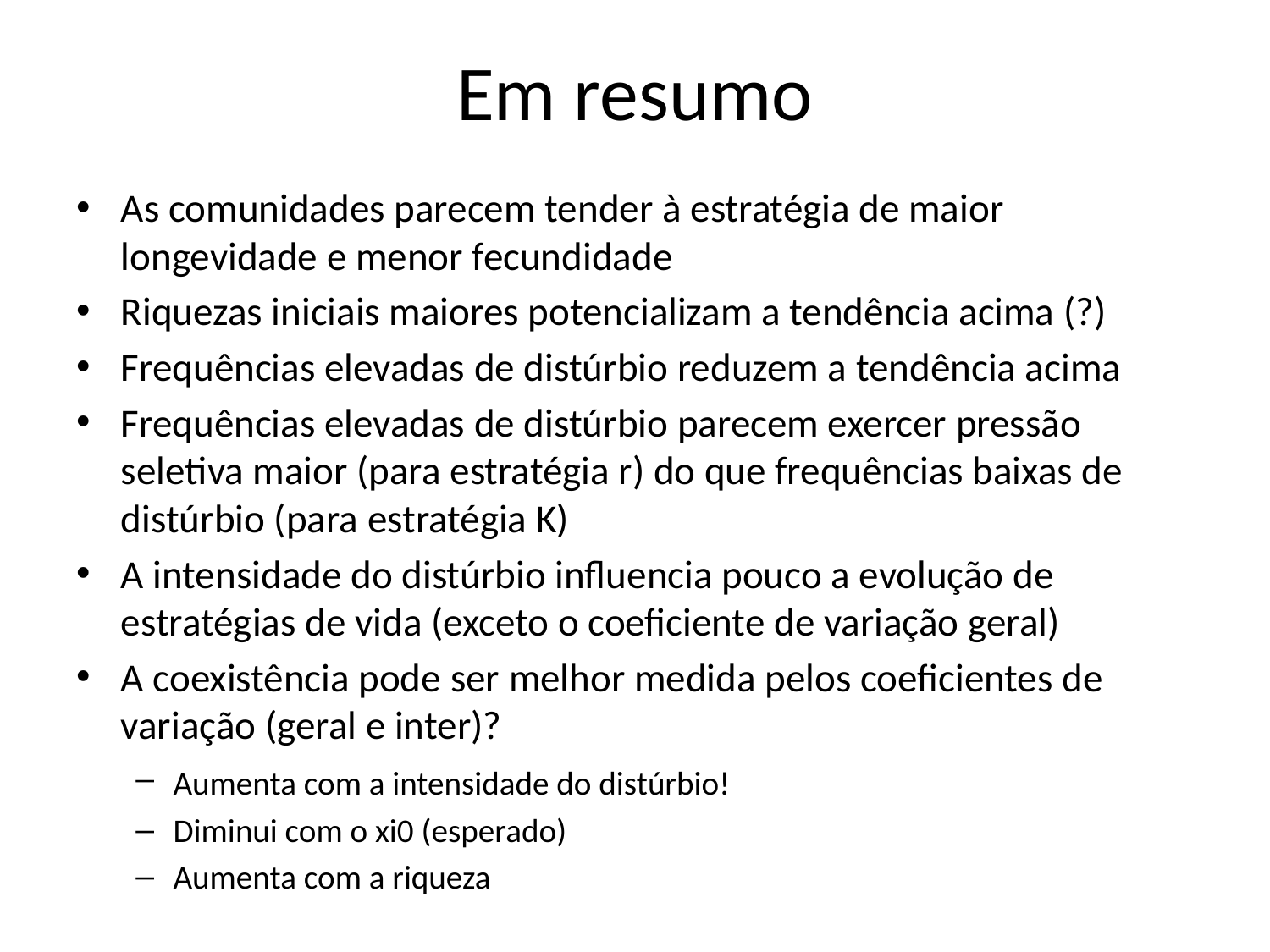

# Em resumo
As comunidades parecem tender à estratégia de maior longevidade e menor fecundidade
Riquezas iniciais maiores potencializam a tendência acima (?)
Frequências elevadas de distúrbio reduzem a tendência acima
Frequências elevadas de distúrbio parecem exercer pressão seletiva maior (para estratégia r) do que frequências baixas de distúrbio (para estratégia K)
A intensidade do distúrbio influencia pouco a evolução de estratégias de vida (exceto o coeficiente de variação geral)
A coexistência pode ser melhor medida pelos coeficientes de variação (geral e inter)?
Aumenta com a intensidade do distúrbio!
Diminui com o xi0 (esperado)
Aumenta com a riqueza